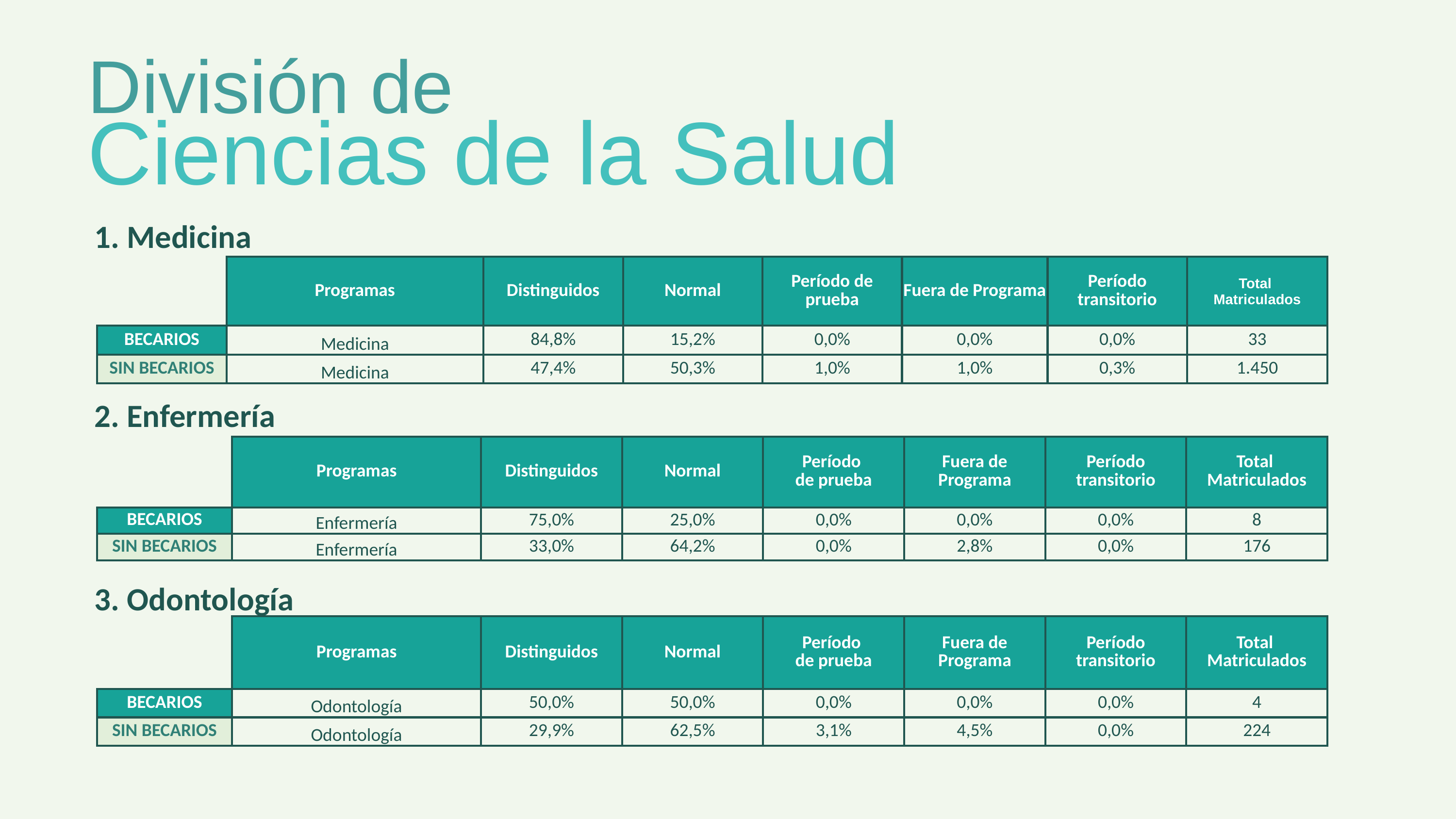

División de
Ciencias de la Salud
1. Medicina
|  | Programas | Distinguidos | Normal | Período de prueba | Fuera de Programa | Período transitorio | Total Matriculados |
| --- | --- | --- | --- | --- | --- | --- | --- |
|  |  |  |  |  |  |  |  |
| BECARIOS | Medicina | 84,8% | 15,2% | 0,0% | 0,0% | 0,0% | 33 |
| SIN BECARIOS | Medicina | 47,4% | 50,3% | 1,0% | 1,0% | 0,3% | 1.450 |
2. Enfermería
|  | Programas | Distinguidos | Normal | Período de prueba | Fuera de Programa | Período transitorio | Total Matriculados |
| --- | --- | --- | --- | --- | --- | --- | --- |
|  |  |  |  |  |  |  |  |
| BECARIOS | Enfermería | 75,0% | 25,0% | 0,0% | 0,0% | 0,0% | 8 |
| SIN BECARIOS | Enfermería | 33,0% | 64,2% | 0,0% | 2,8% | 0,0% | 176 |
3. Odontología
|  | Programas | Distinguidos | Normal | Período de prueba | Fuera de Programa | Período transitorio | Total Matriculados |
| --- | --- | --- | --- | --- | --- | --- | --- |
|  |  |  |  |  |  |  |  |
| BECARIOS | Odontología | 50,0% | 50,0% | 0,0% | 0,0% | 0,0% | 4 |
| SIN BECARIOS | Odontología | 29,9% | 62,5% | 3,1% | 4,5% | 0,0% | 224 |